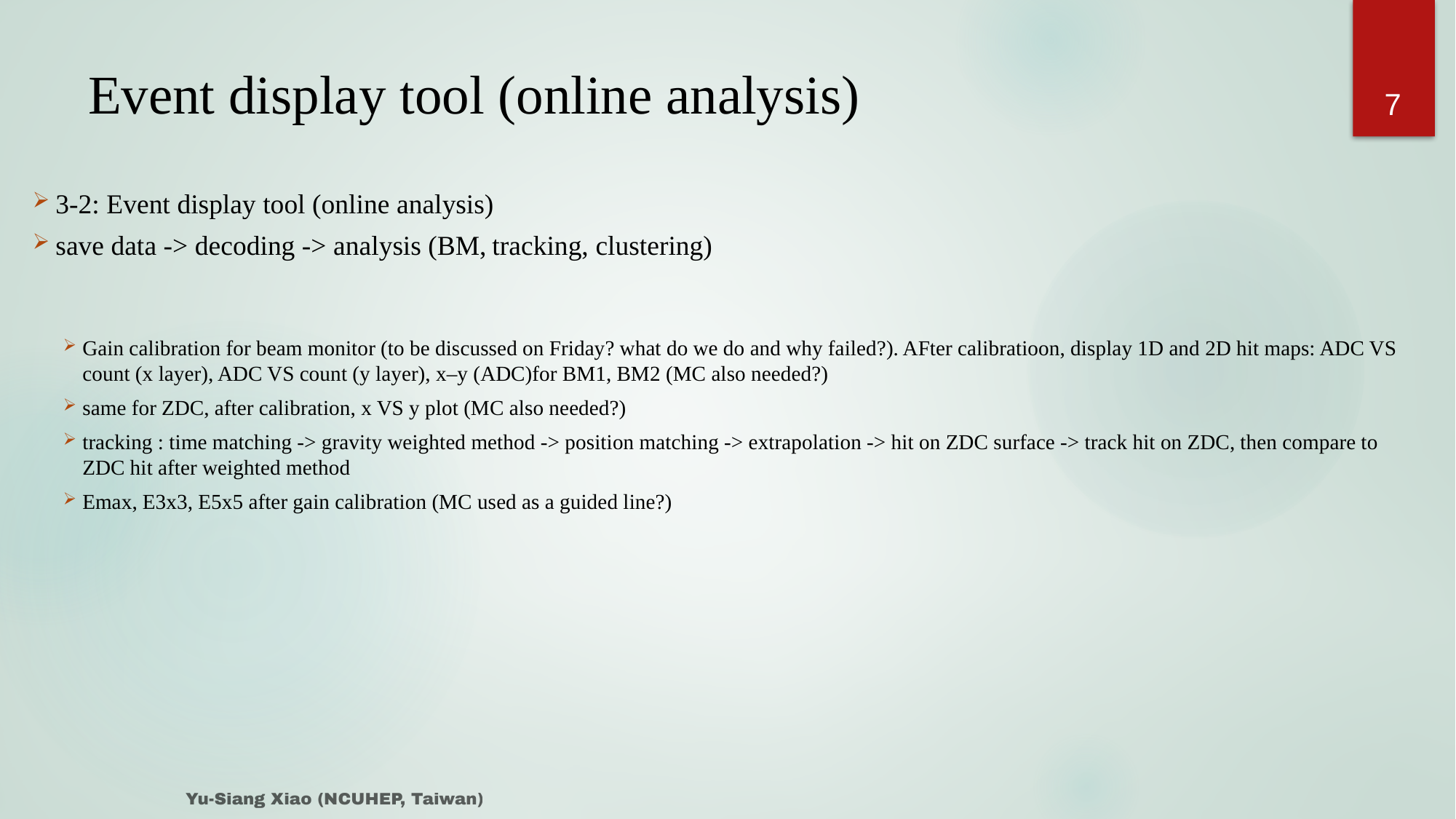

7
# Event display tool (online analysis)
3-2: Event display tool (online analysis)
save data -> decoding -> analysis (BM,	tracking, clustering)
Gain calibration for beam monitor (to be discussed on Friday? what do we do and why failed?). AFter calibratioon, display 1D and 2D hit maps: ADC VS count (x layer), ADC VS count (y layer), x–y (ADC)for BM1, BM2 (MC also needed?)
same for ZDC, after calibration, x VS y plot (MC also needed?)
tracking : time matching -> gravity weighted method -> position matching -> extrapolation -> hit on ZDC surface -> track hit on ZDC, then compare to ZDC hit after weighted method
Emax, E3x3, E5x5 after gain calibration (MC used as a guided line?)
Yu-Siang Xiao (NCUHEP, Taiwan)